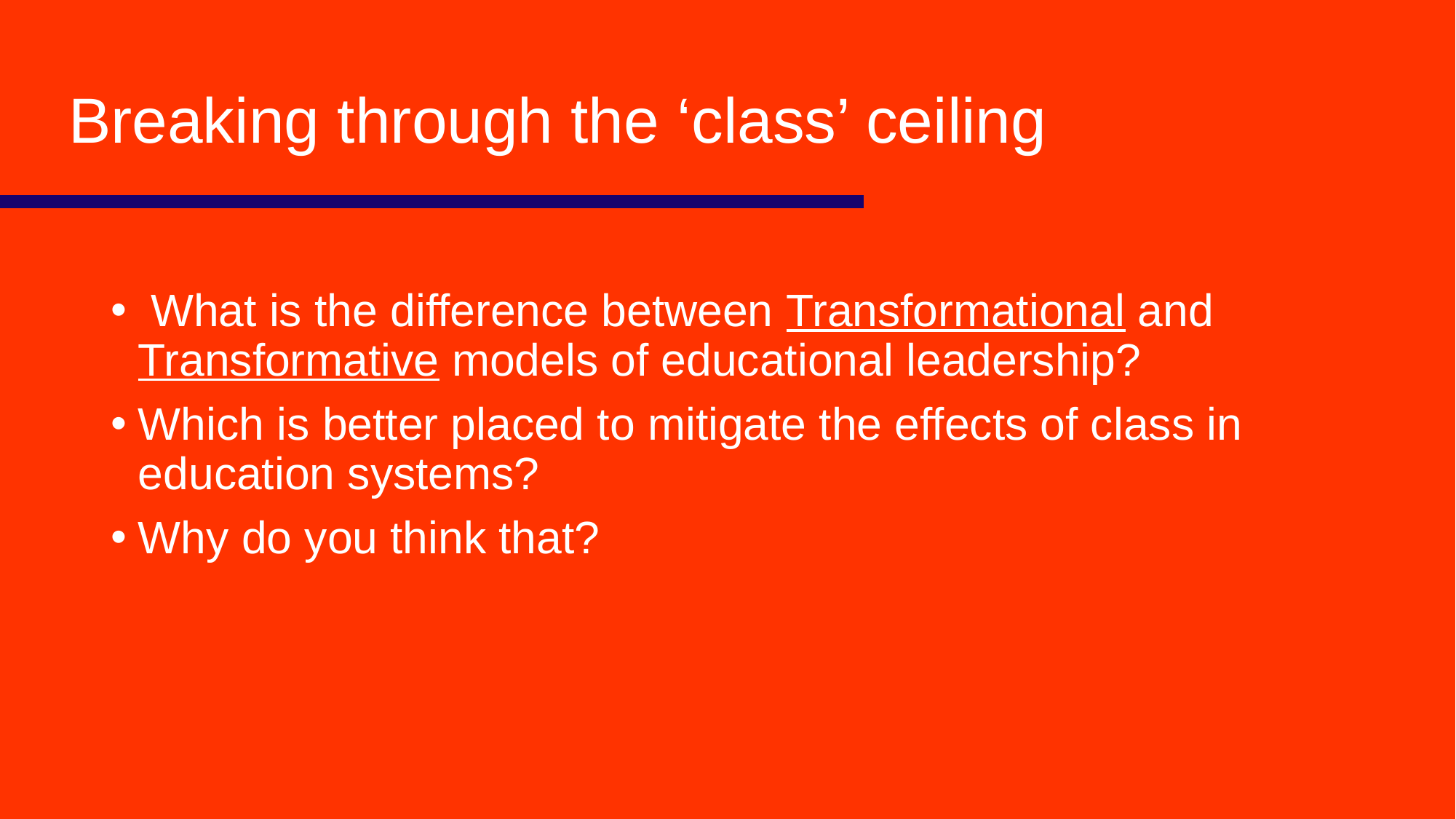

# Breaking through the ‘class’ ceiling
 What is the difference between Transformational and Transformative models of educational leadership?
Which is better placed to mitigate the effects of class in education systems?
Why do you think that?